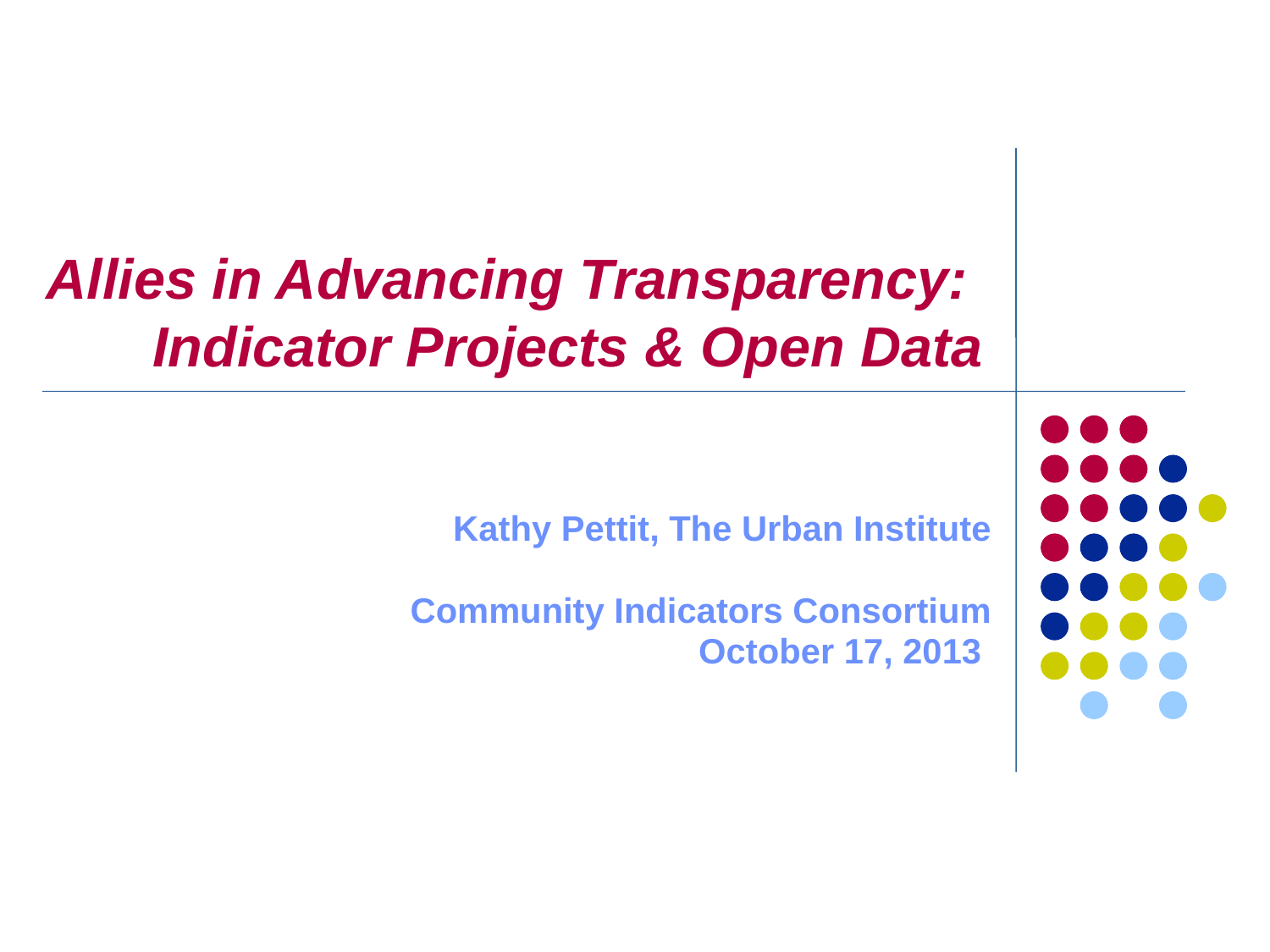

# Allies in Advancing Transparency: Indicator Projects & Open Data

Kathy Pettit, The Urban Institute

Community Indicators Consortium
October 17, 2013